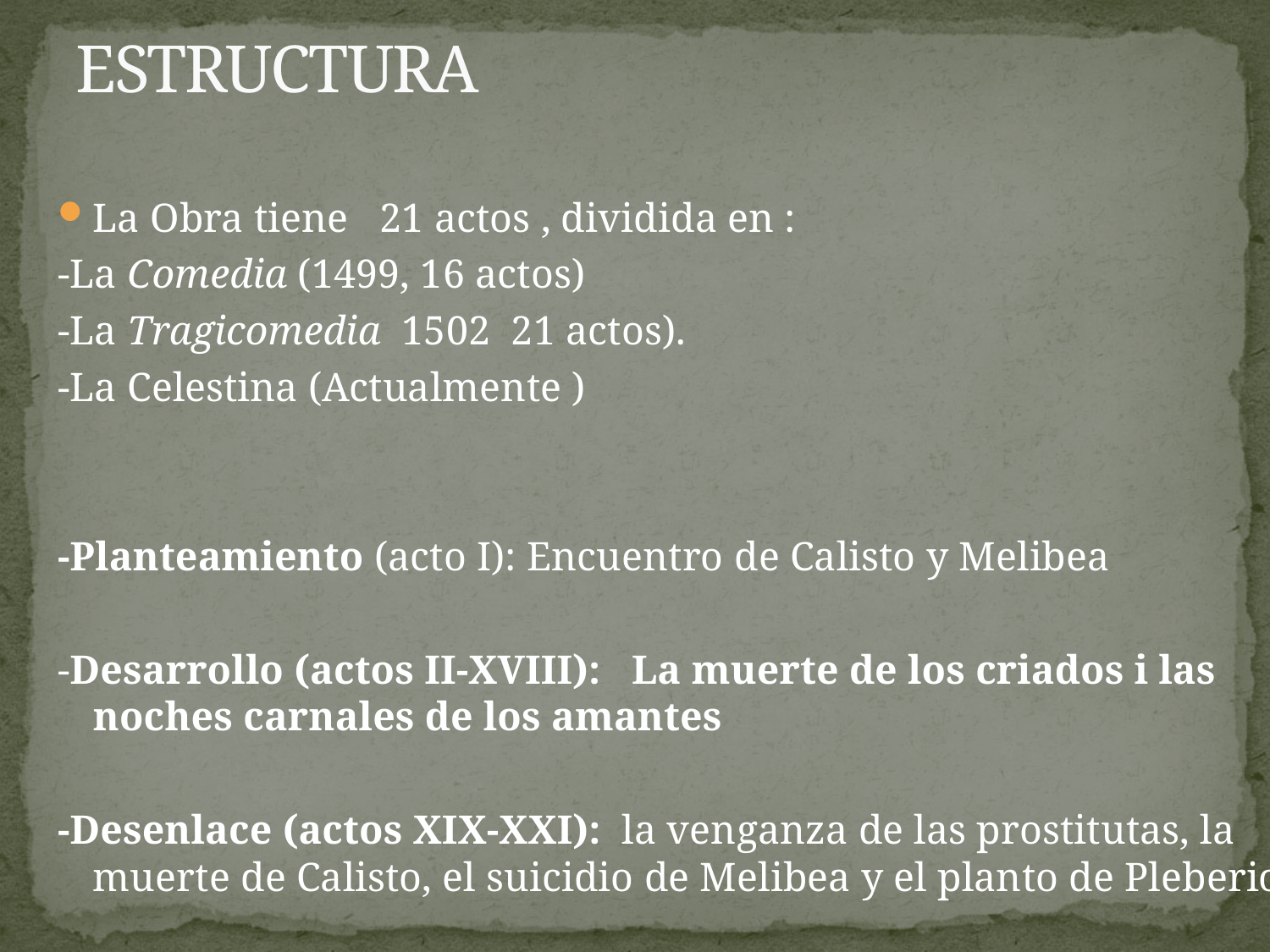

# ESTRUCTURA
La Obra tiene   21 actos , dividida en :
-La Comedia (1499, 16 actos)
-La Tragicomedia  1502  21 actos).
-La Celestina (Actualmente )

-Planteamiento (acto I): Encuentro de Calisto y Melibea

-Desarrollo (actos II-XVIII):   La muerte de los criados i las noches carnales de los amantes

-Desenlace (actos XIX-XXI):  la venganza de las prostitutas, la muerte de Calisto, el suicidio de Melibea y el planto de Pleberio.